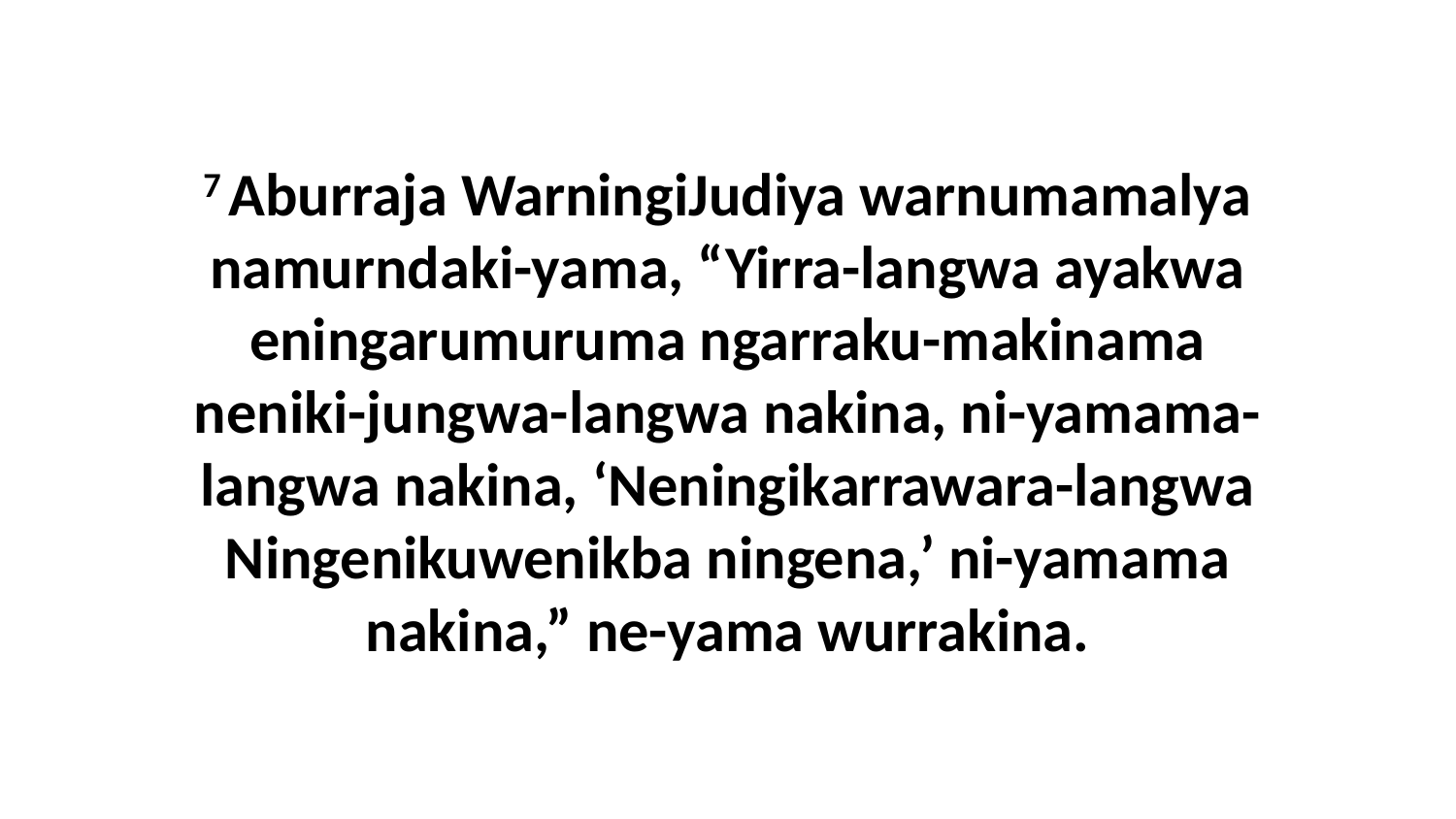

7 Aburraja WarningiJudiya warnumamalya namurndaki-yama, “Yirra-langwa ayakwa eningarumuruma ngarraku-makinama neniki-jungwa-langwa nakina, ni-yamama-langwa nakina, ‘Neningikarrawara-langwa Ningenikuwenikba ningena,’ ni-yamama nakina,” ne-yama wurrakina.